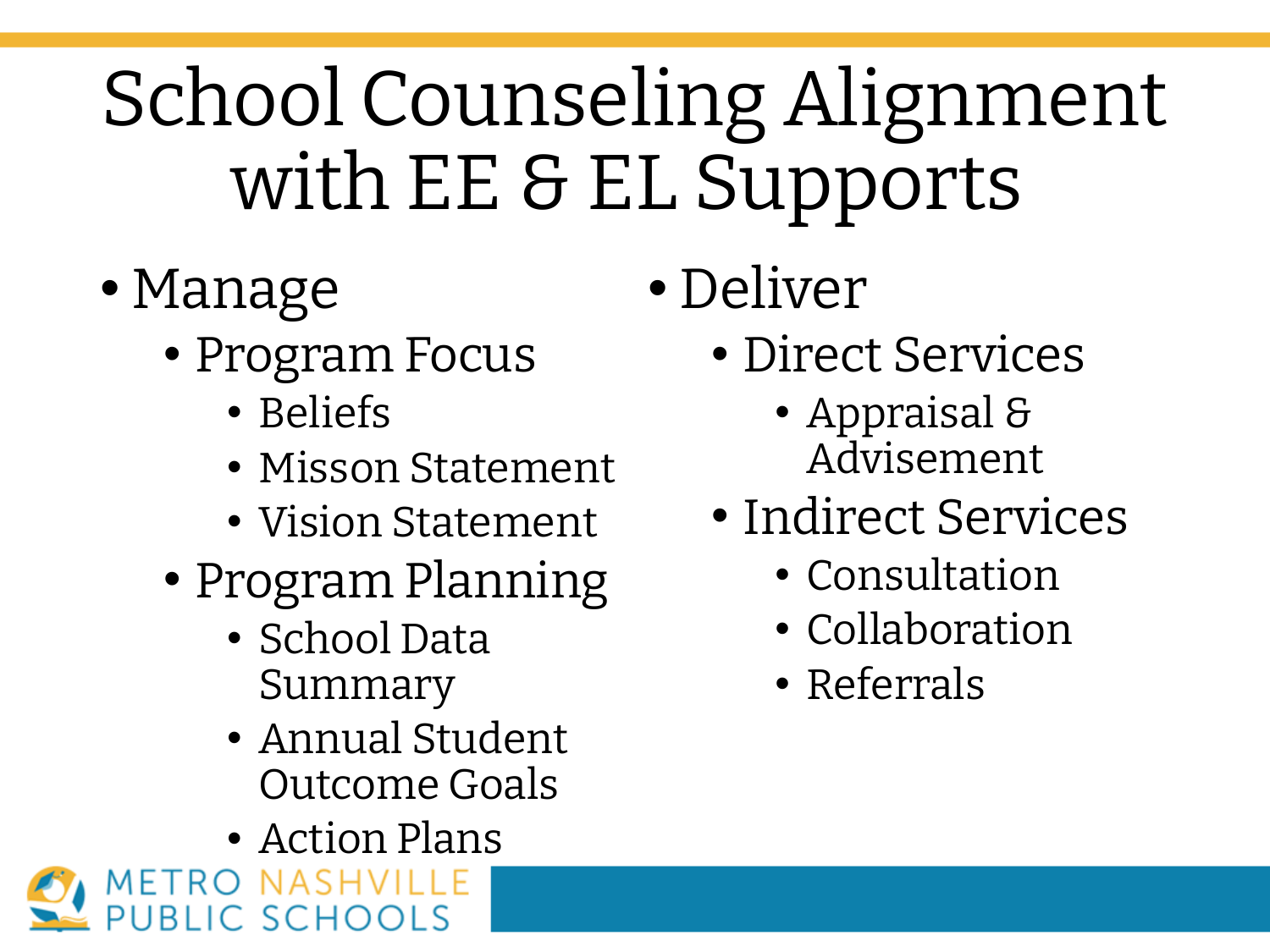

# School Counseling Alignment with EE & EL Supports
Deliver
Direct Services
Appraisal & Advisement
Indirect Services
Consultation
Collaboration
Referrals

Manage
Program Focus
Beliefs
Misson Statement
Vision Statement
Program Planning
School Data Summary
Annual Student Outcome Goals
Action Plans